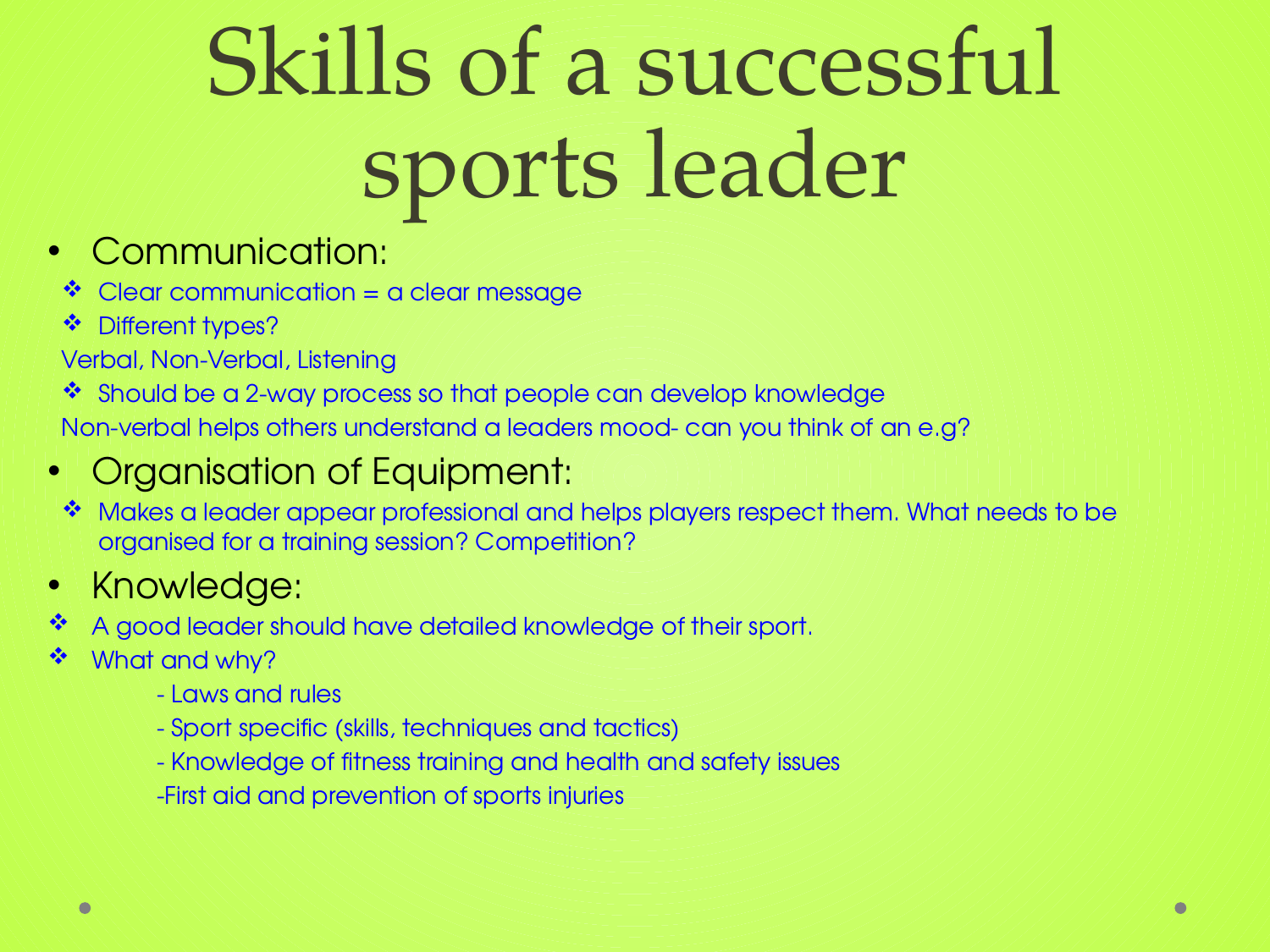

# Skills of a successful sports leader
Communication:
Clear communication = a clear message
Different types?
Verbal, Non-Verbal, Listening
Should be a 2-way process so that people can develop knowledge
Non-verbal helps others understand a leaders mood- can you think of an e.g?
Organisation of Equipment:
Makes a leader appear professional and helps players respect them. What needs to be organised for a training session? Competition?
Knowledge:
A good leader should have detailed knowledge of their sport.
What and why?
	- Laws and rules
	- Sport specific (skills, techniques and tactics)
	- Knowledge of fitness training and health and safety issues
	-First aid and prevention of sports injuries